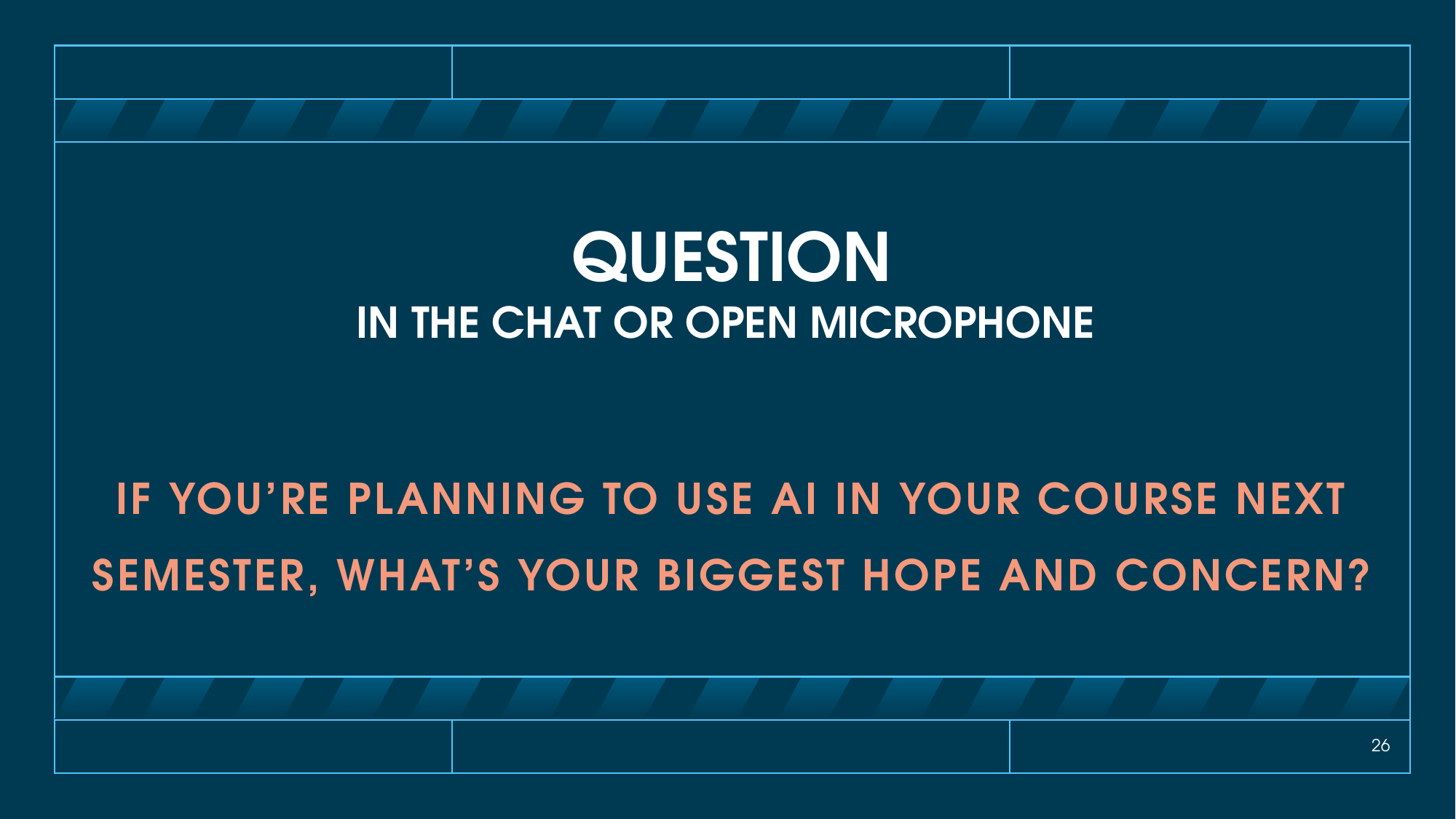

# Question In the chat or open microphone
If you’re planning to use AI in your course next semester, what’s your biggest hope and concern?
26